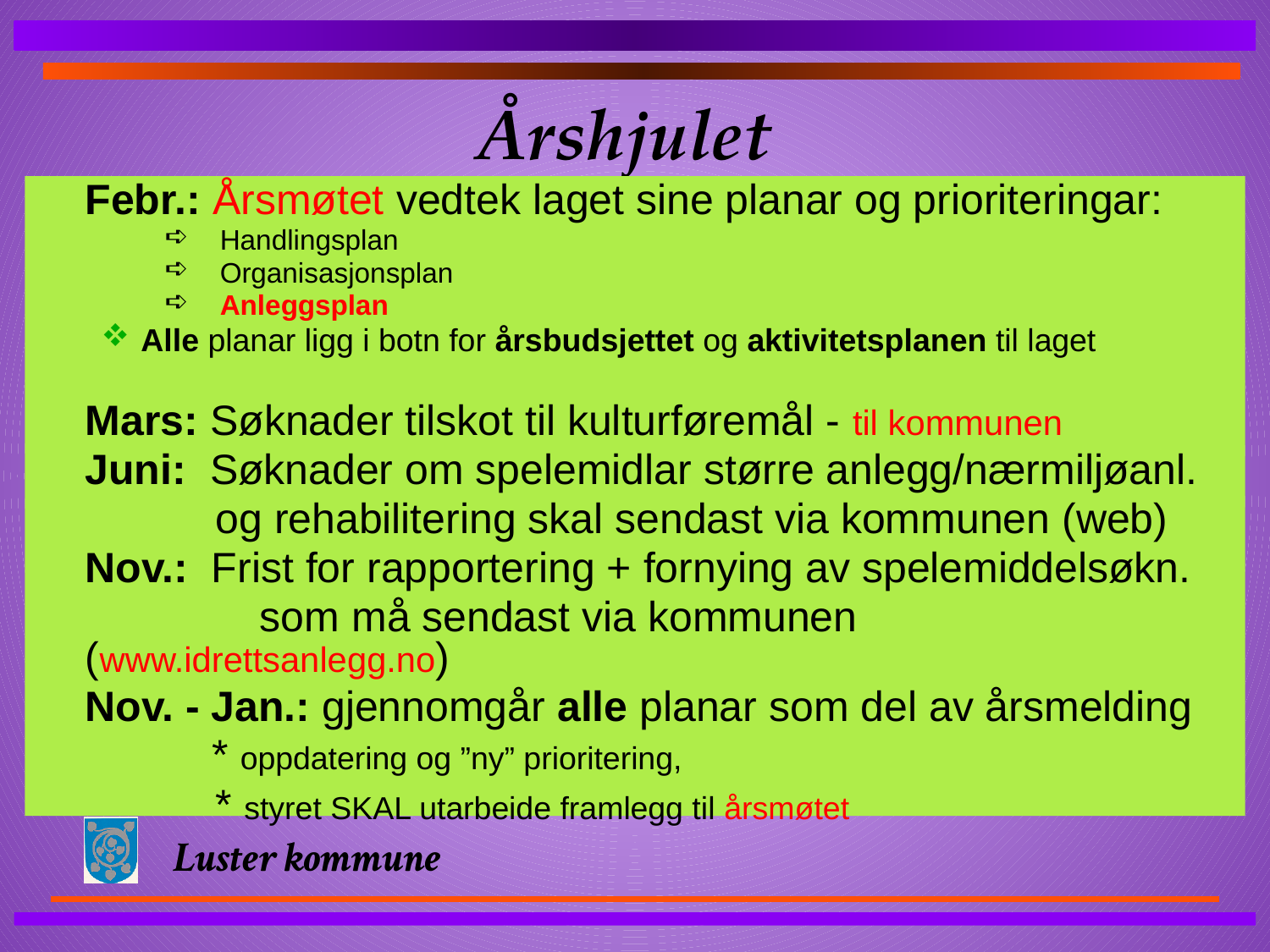

# Årshjulet
	Febr.: Årsmøtet vedtek laget sine planar og prioriteringar:
   Handlingsplan
   Organisasjonsplan
   Anleggsplan
Alle planar ligg i botn for årsbudsjettet og aktivitetsplanen til laget

	Mars: Søknader tilskot til kulturføremål - til kommunen
	Juni:  Søknader om spelemidlar større anlegg/nærmiljøanl.
	           og rehabilitering skal sendast via kommunen (web)
	Nov.:  Frist for rapportering + fornying av spelemiddelsøkn.
		    som må sendast via kommunen (www.idrettsanlegg.no)
    Nov. - Jan.: gjennomgår alle planar som del av årsmelding
	    * oppdatering og ”ny” prioritering,
	           * styret SKAL utarbeide framlegg til årsmøtet